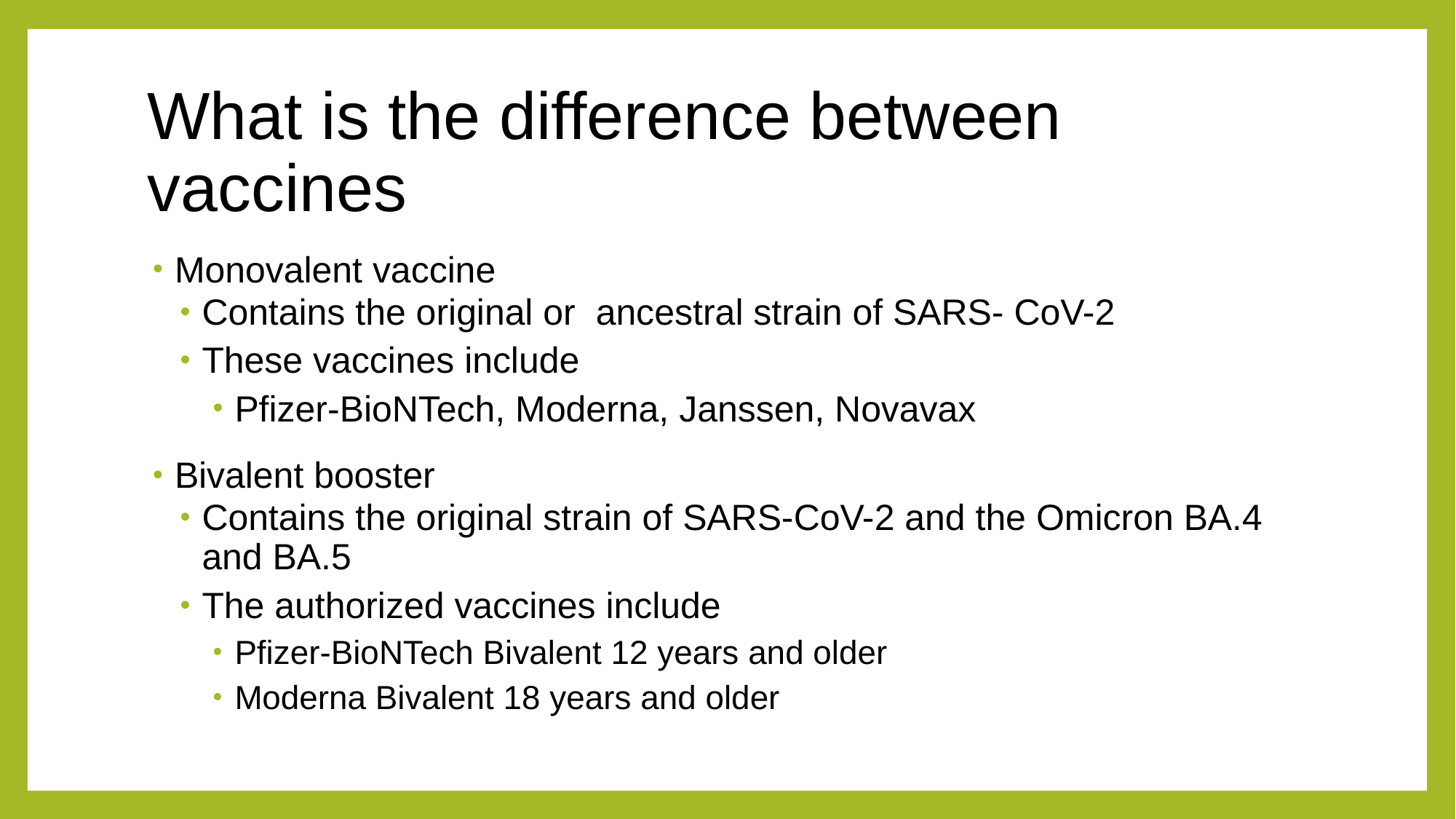

# What is the difference between vaccines
Monovalent vaccine
Contains the original or  ancestral strain of SARS- CoV-2
These vaccines include
Pfizer-BioNTech, Moderna, Janssen, Novavax
Bivalent booster
Contains the original strain of SARS-CoV-2 and the Omicron BA.4 and BA.5
The authorized vaccines include
Pfizer-BioNTech Bivalent 12 years and older
Moderna Bivalent 18 years and older